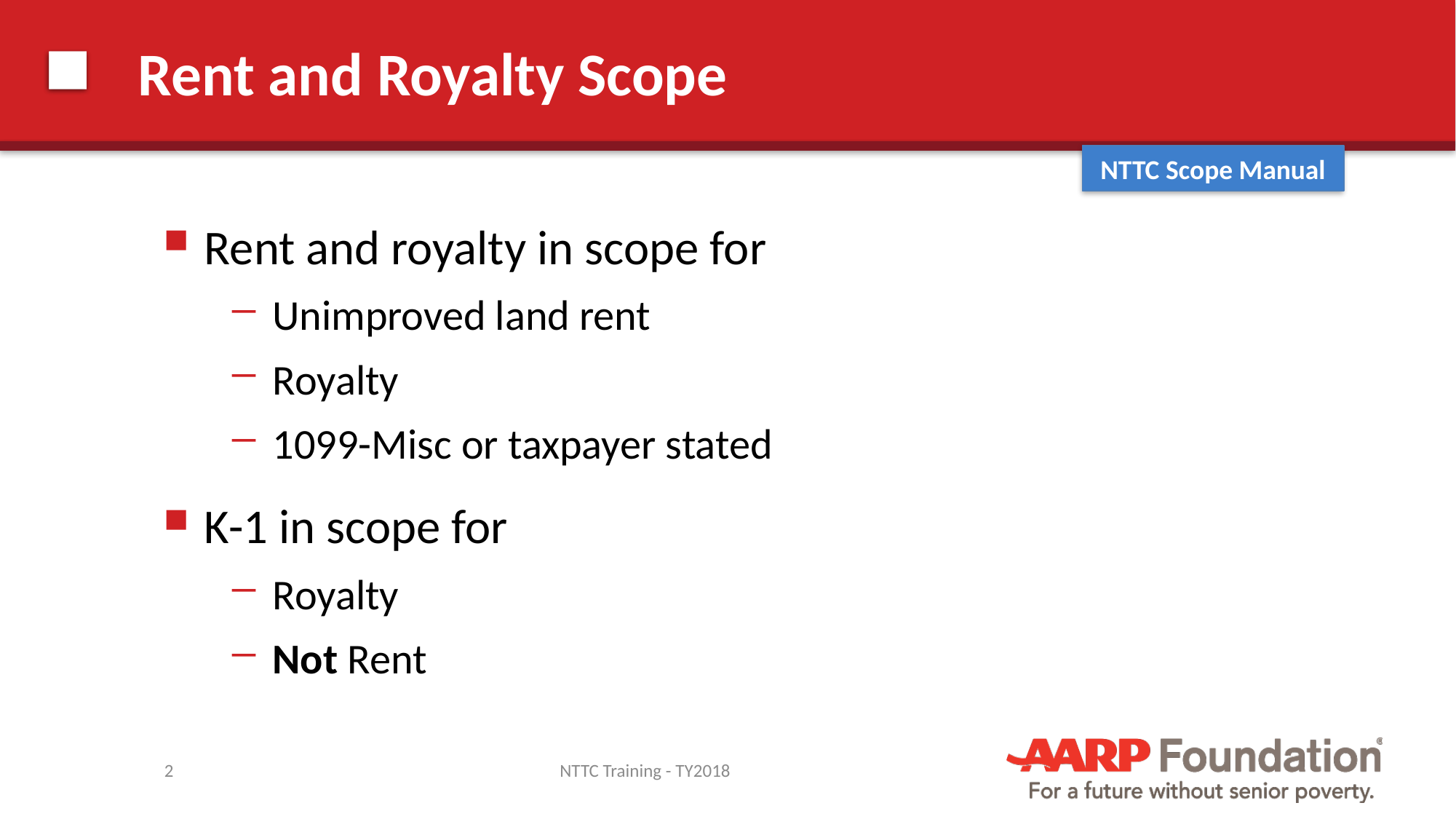

# Rent and Royalty Scope
NTTC Scope Manual
Rent and royalty in scope for
Unimproved land rent
Royalty
1099-Misc or taxpayer stated
K-1 in scope for
Royalty
Not Rent
2
NTTC Training - TY2018